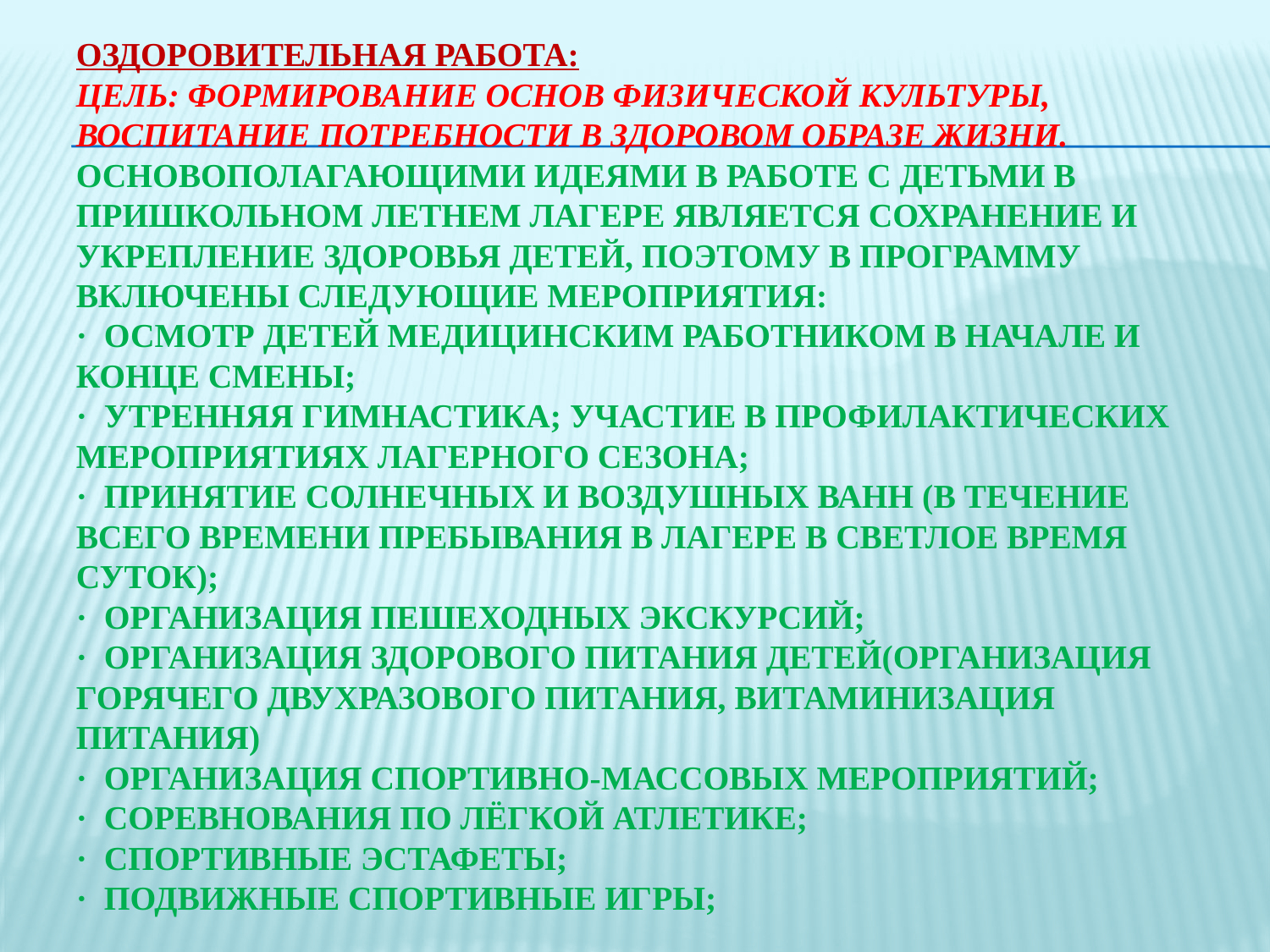

# Оздоровительная работа: Цель: формирование основ физической культуры, воспитание потребности в здоровом образе жизни. Основополагающими идеями в работе с детьми в пришкольном летнем лагере является сохранение и укрепление здоровья детей, поэтому в программу включены следующие мероприятия: ·  осмотр детей медицинским работником в начале и конце смены; ·  утренняя гимнастика; участие в профилактических мероприятиях лагерного сезона; ·  принятие солнечных и воздушных ванн (в течение всего времени пребывания в лагере в светлое время суток); ·  организация пешеходных экскурсий; ·  организация здорового питания детей(организация горячего двухразового питания, витаминизация питания) ·  организация спортивно-массовых мероприятий; ·  соревнования по лёгкой атлетике; ·  спортивные эстафеты; ·  подвижные спортивные игры;